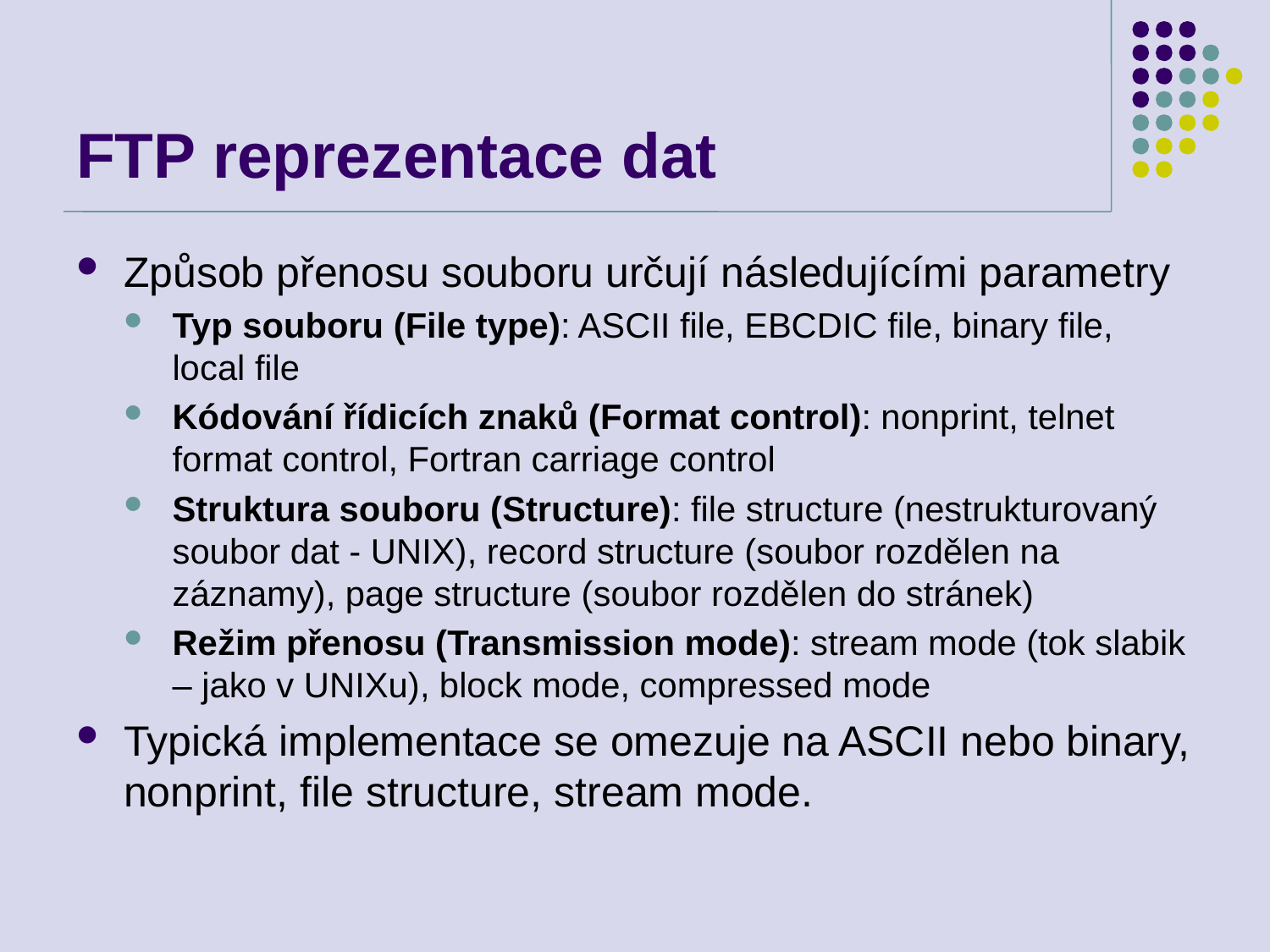

# FTP reprezentace dat
Způsob přenosu souboru určují následujícími parametry
Typ souboru (File type): ASCII file, EBCDIC file, binary file, local file
Kódování řídicích znaků (Format control): nonprint, telnet format control, Fortran carriage control
Struktura souboru (Structure): file structure (nestrukturovaný soubor dat - UNIX), record structure (soubor rozdělen na záznamy), page structure (soubor rozdělen do stránek)
Režim přenosu (Transmission mode): stream mode (tok slabik – jako v UNIXu), block mode, compressed mode
Typická implementace se omezuje na ASCII nebo binary, nonprint, file structure, stream mode.